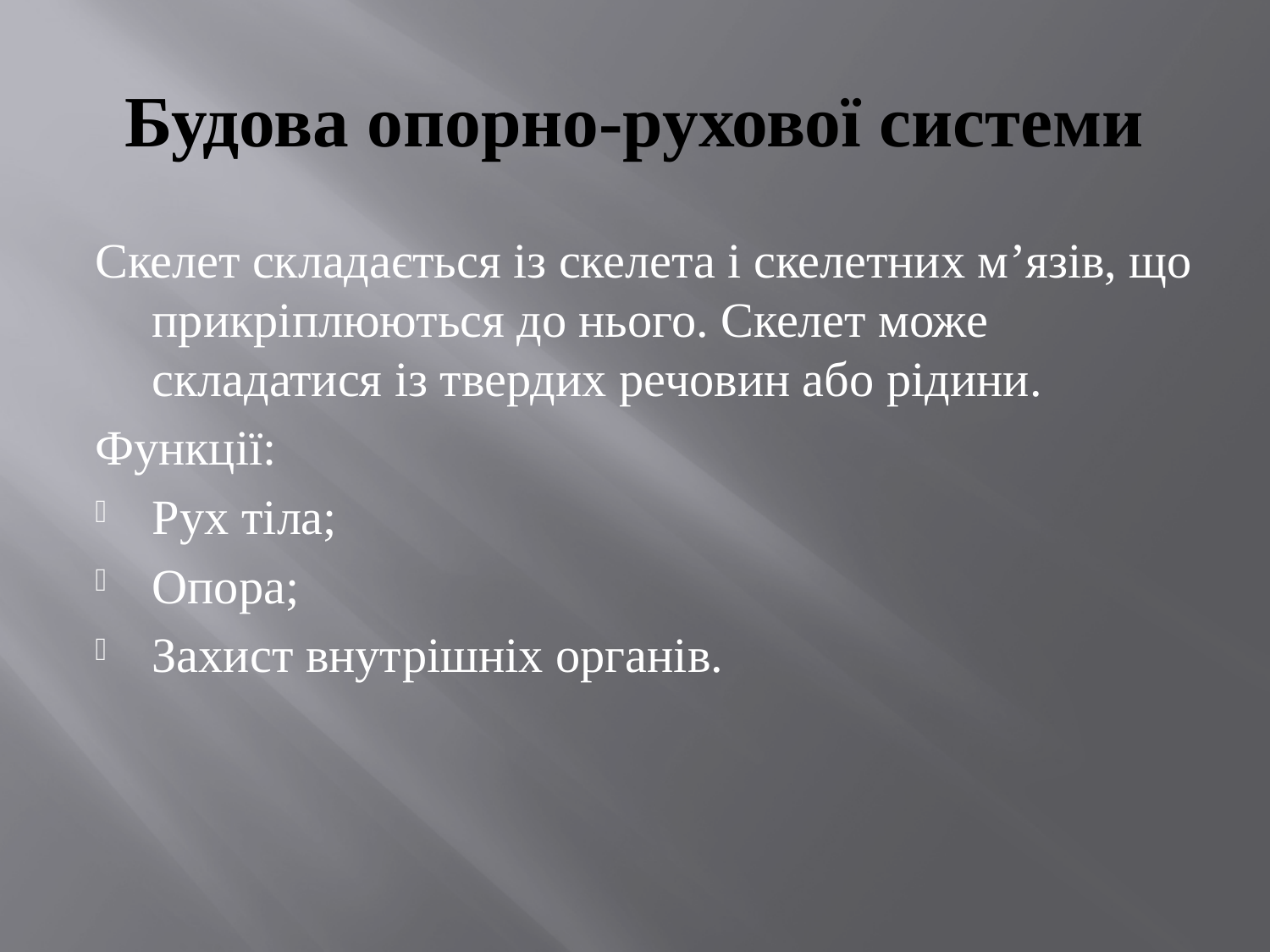

# Будова опорно-рухової системи
Скелет складається із скелета і скелетних м’язів, що прикріплюються до нього. Скелет може складатися із твердих речовин або рідини.
Функції:
Рух тіла;
Опора;
Захист внутрішніх органів.